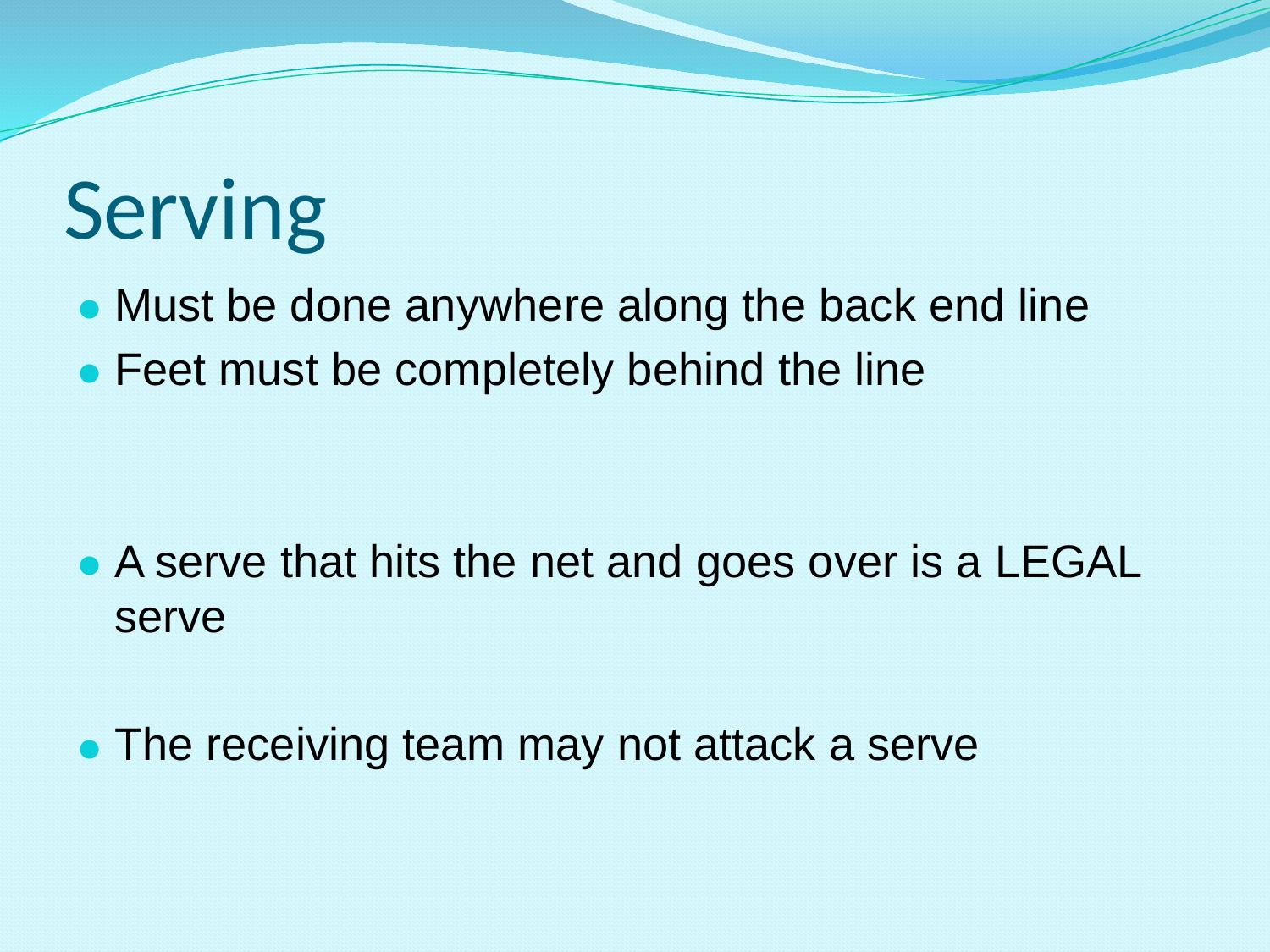

# Serving
Must be done anywhere along the back end line
Feet must be completely behind the line

A serve that hits the net and goes over is a LEGAL serve

The receiving team may not attack a serve